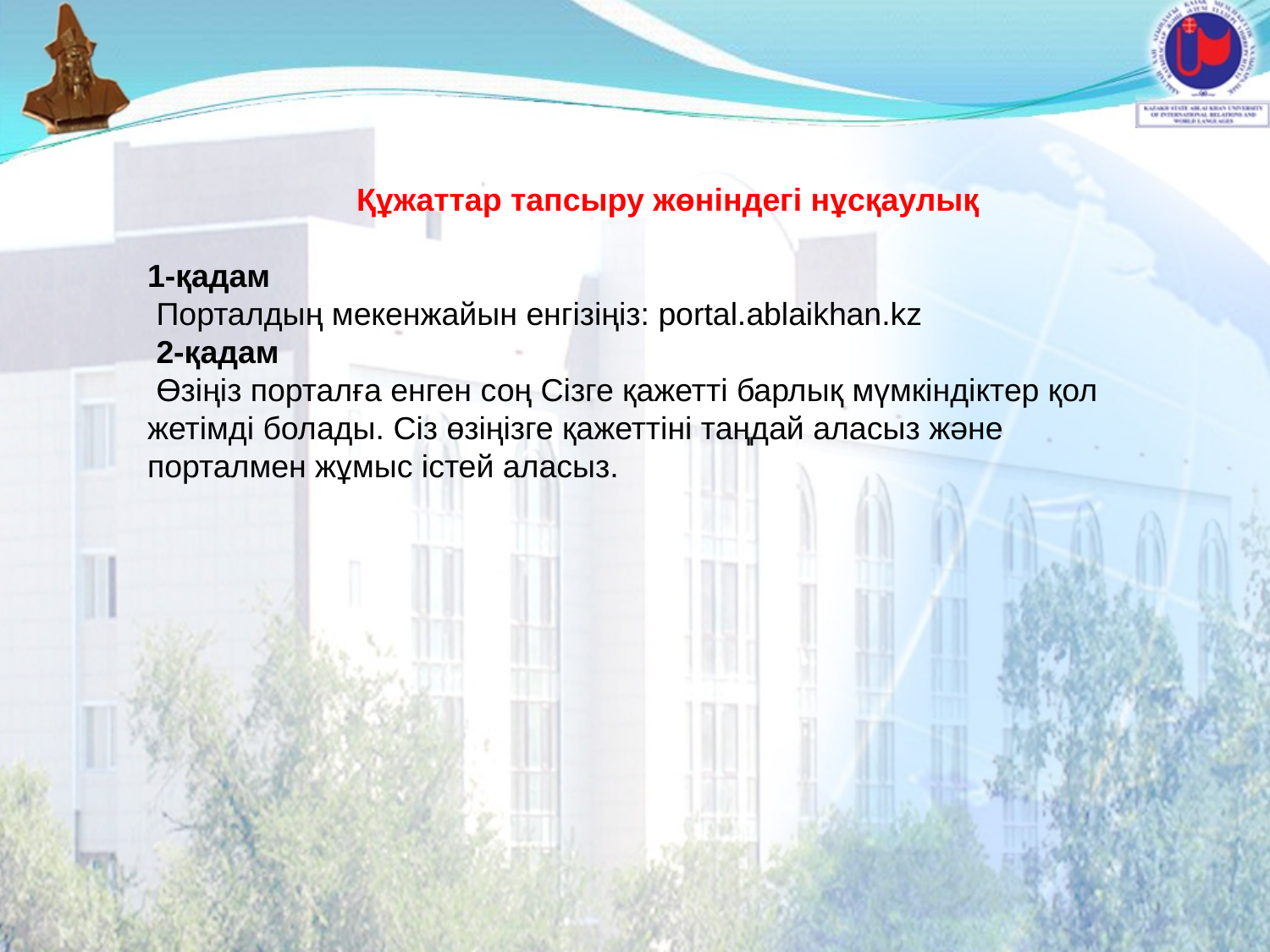

Құжаттар тапсыру жөніндегі нұсқаулық

1-қадам
 Порталдың мекенжайын енгізіңіз: portal.ablaikhan.kz
 2-қадам
 Өзіңіз порталға енген соң Сізге қажетті барлық мүмкіндіктер қол жетімді болады. Сіз өзіңізге қажеттіні таңдай аласыз және  порталмен жұмыс істей аласыз.